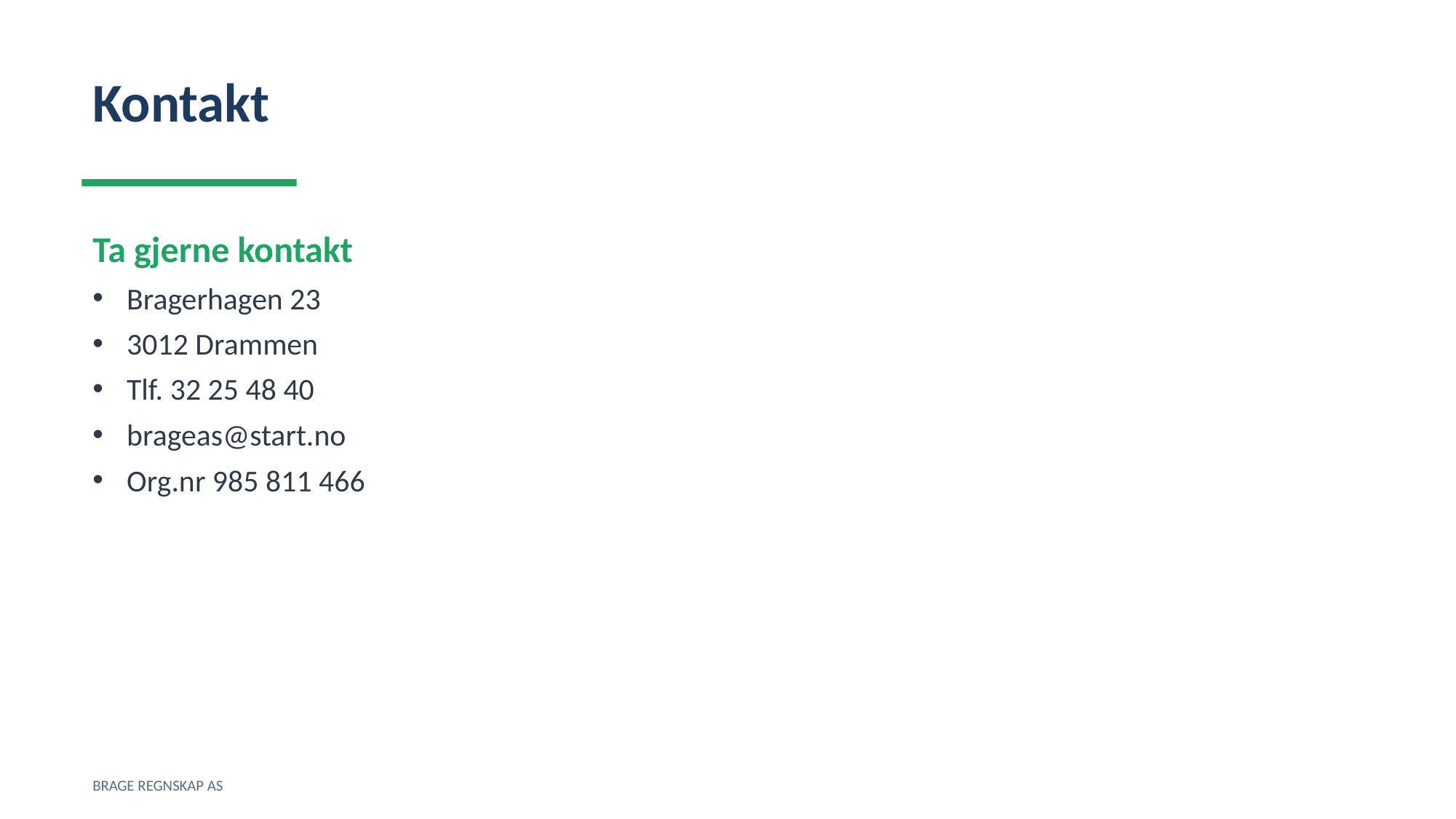

Kontakt

Ta gjerne kontakt
Bragerhagen 23
3012 Drammen
Tlf. 32 25 48 40
brageas@start.no
Org.nr 985 811 466
BRAGE REGNSKAP AS